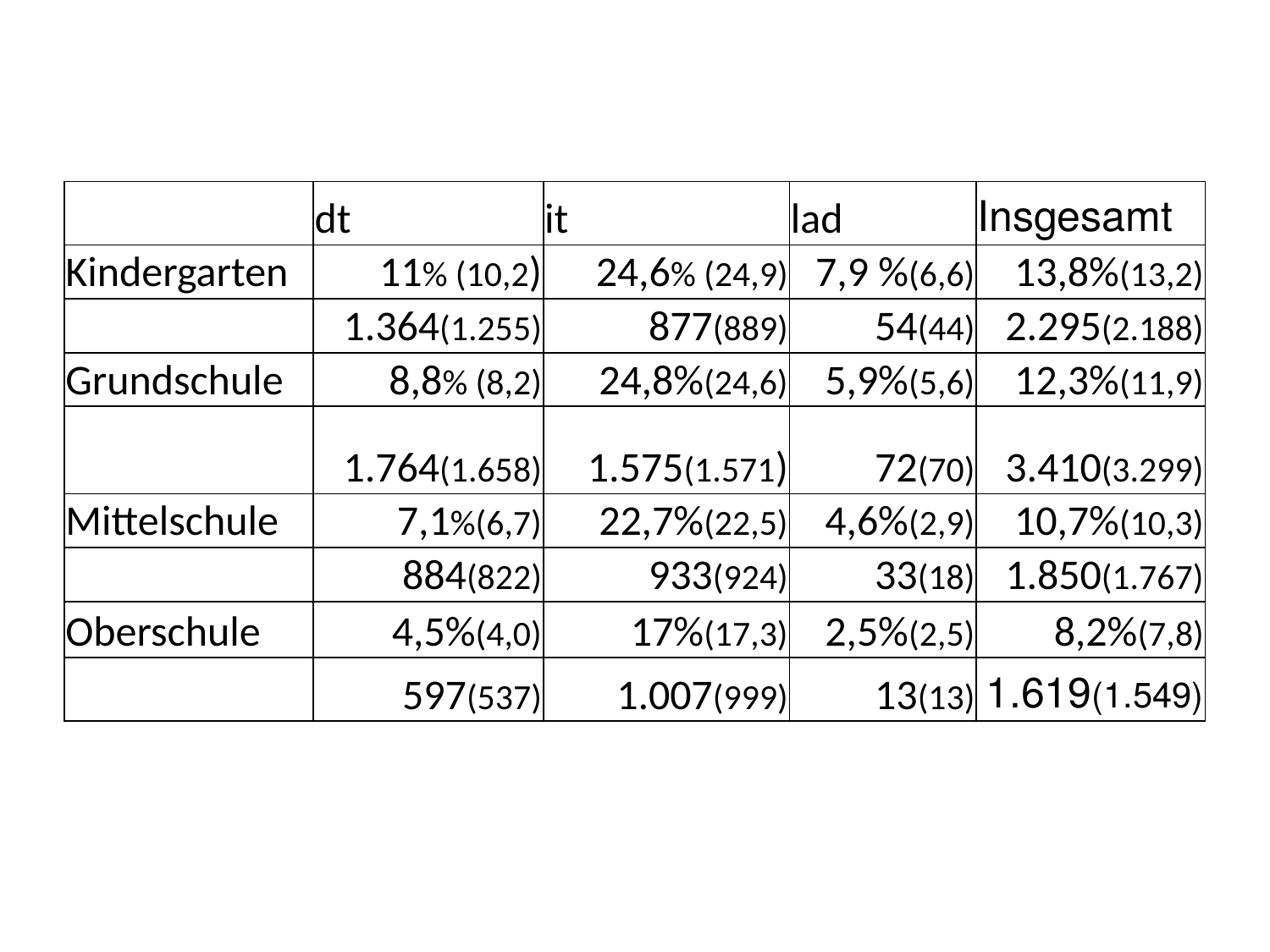

|  | dt | it | lad | Insgesamt |
| --- | --- | --- | --- | --- |
| Kindergarten | 11% (10,2) | 24,6% (24,9) | 7,9 %(6,6) | 13,8%(13,2) |
|  | 1.364(1.255) | 877(889) | 54(44) | 2.295(2.188) |
| Grundschule | 8,8% (8,2) | 24,8%(24,6) | 5,9%(5,6) | 12,3%(11,9) |
|  | 1.764(1.658) | 1.575(1.571) | 72(70) | 3.410(3.299) |
| Mittelschule | 7,1%(6,7) | 22,7%(22,5) | 4,6%(2,9) | 10,7%(10,3) |
|  | 884(822) | 933(924) | 33(18) | 1.850(1.767) |
| Oberschule | 4,5%(4,0) | 17%(17,3) | 2,5%(2,5) | 8,2%(7,8) |
|  | 597(537) | 1.007(999) | 13(13) | 1.619(1.549) |